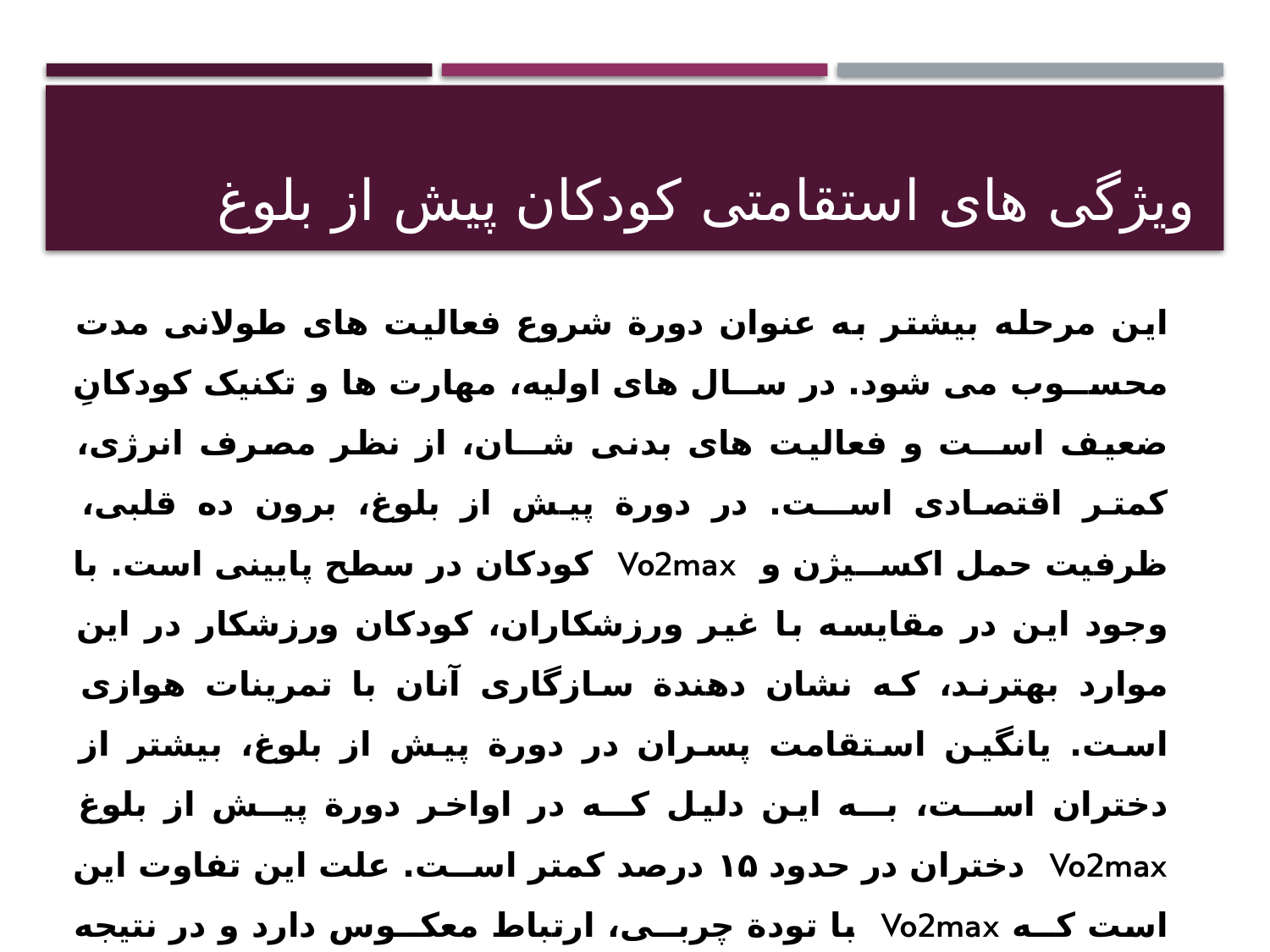

# ويژگی های استقامتی کودکان پيش از بلوغ
اين مرحله بيشتر به عنوان دورة شروع فعاليت های طولانی مدت محســوب می شود. در ســال های اوليه، مهارت ها و تکنيک کودکانِ ضعيف اســت و فعاليت های بدنی شــان، از نظر مصرف انرژی، کمتر اقتصادی اســت. در دورة پيش از بلوغ، برون ده قلبی، ظرفيت حمل اکســيژن و  Vo2max  کودکان در سطح پايينی است. با وجود اين در مقايسه با غير ورزشکاران، کودکان ورزشکار در اين موارد بهترند، که نشان دهندة سازگاری آنان با تمرينات هوازی است. يانگين استقامت پسران در دورة پيش از بلوغ، بيشتر از دختران اســت، بــه اين دليل کــه در اواخر دورة پيــش از بلوغ Vo2max  دختران در حدود ۱۵ درصد کمتر اســت. علت اين تفاوت اين است کــه Vo2max  با تودة چربــی، ارتباط معکــوس دارد و در نتيجه پســران ۲۰ درصد در کار اســتقامتی بهترنــد. در عين حال قبل از بلوغ Vo2max  هم در پســران و هم در دختران افزايش می يابد و عملکرد اســتقامتی به دو دليل تمرين کردن و بزرگتر شــدن قلب، ريه ها و عضلات بهتر می شود.